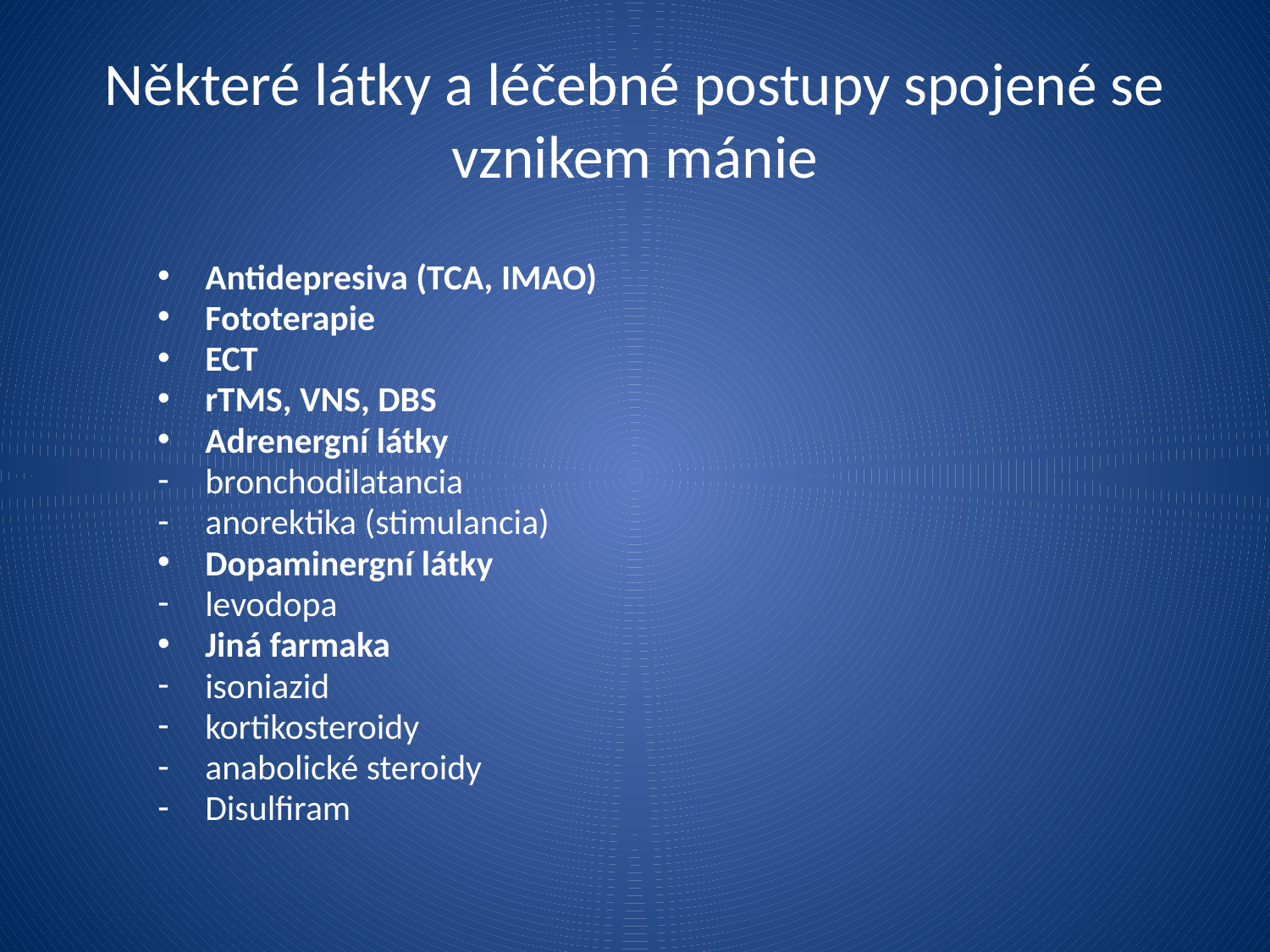

Některé látky a léčebné postupy spojené se vznikem mánie
Antidepresiva (TCA, IMAO)
Fototerapie
ECT
rTMS, VNS, DBS
Adrenergní látky
bronchodilatancia
anorektika (stimulancia)
Dopaminergní látky
levodopa
Jiná farmaka
isoniazid
kortikosteroidy
anabolické steroidy
Disulfiram